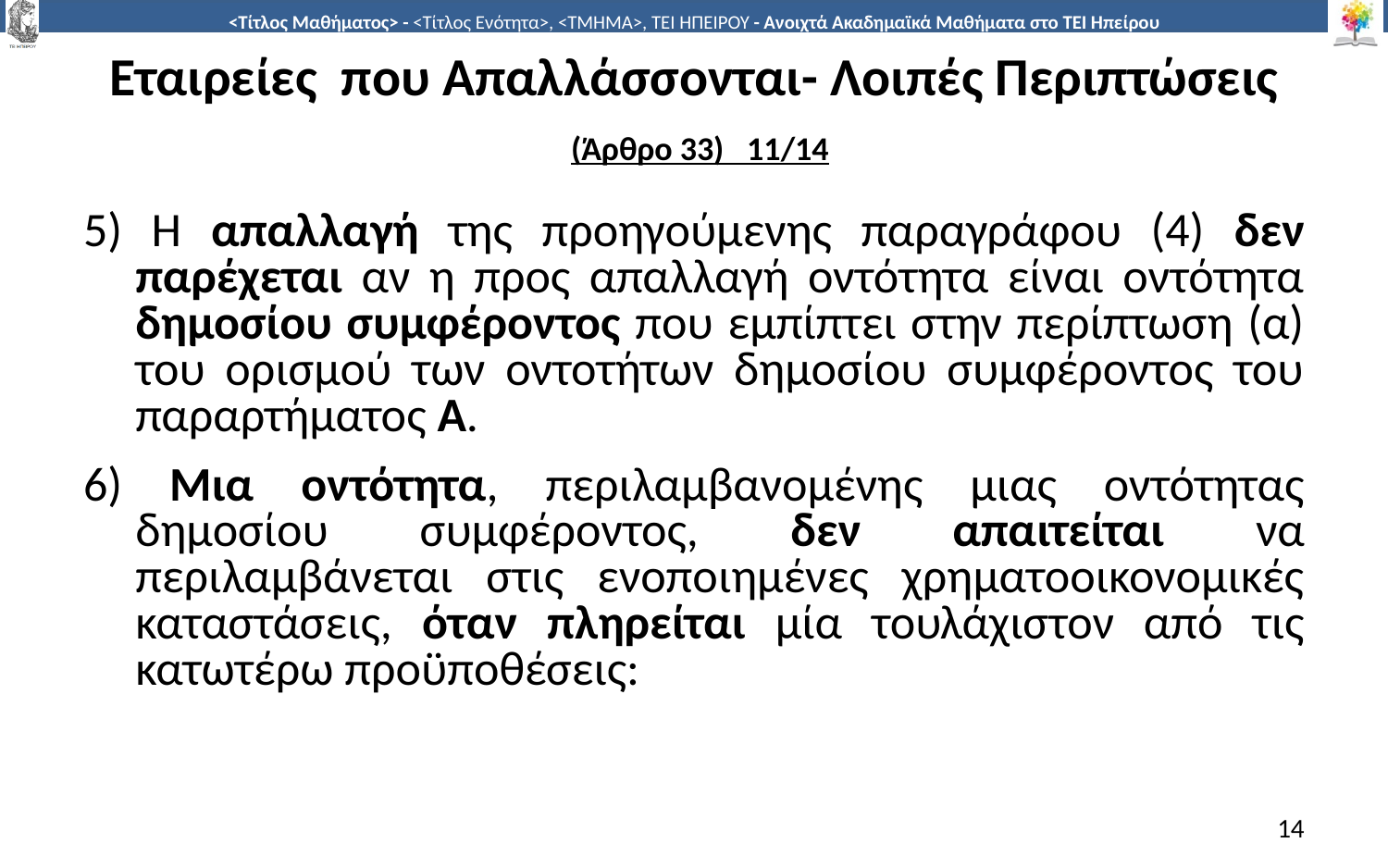

# Εταιρείες  που Απαλλάσσονται- Λοιπές Περιπτώσεις (Άρθρο 33)   11/14
5) Η απαλλαγή της προηγούμενης παραγράφου (4) δεν παρέχεται αν η προς απαλλαγή οντότητα είναι οντότητα δημοσίου συμφέροντος που εμπίπτει στην περίπτωση (α) του ορισμού των οντοτήτων δημοσίου συμφέροντος του παραρτήματος Α.
6) Μια οντότητα, περιλαμβανομένης μιας οντότητας δημοσίου συμφέροντος, δεν απαιτείται να περιλαμβάνεται στις ενοποιημένες χρηματοοικονομικές καταστάσεις, όταν πληρείται μία τουλάχιστον από τις κατωτέρω προϋποθέσεις:

14